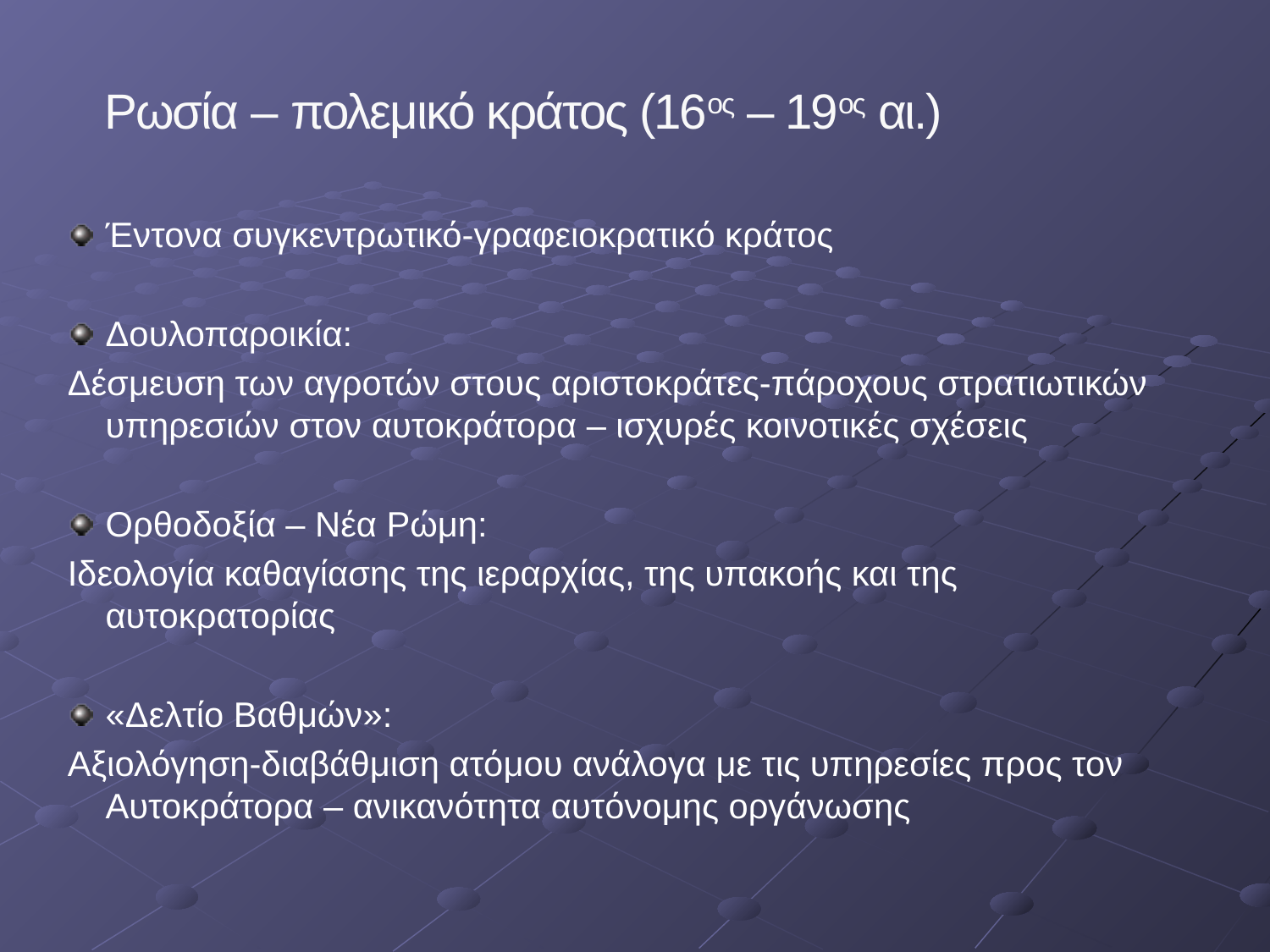

Ρωσία – πολεμικό κράτος (16ος – 19ος αι.)
Έντονα συγκεντρωτικό-γραφειοκρατικό κράτος

Δουλοπαροικία:
Δέσμευση των αγροτών στους αριστοκράτες-πάροχους στρατιωτικών υπηρεσιών στον αυτοκράτορα – ισχυρές κοινοτικές σχέσεις

Ορθοδοξία – Νέα Ρώμη:
Ιδεολογία καθαγίασης της ιεραρχίας, της υπακοής και της αυτοκρατορίας

«Δελτίο Βαθμών»:
Αξιολόγηση-διαβάθμιση ατόμου ανάλογα με τις υπηρεσίες προς τον Αυτοκράτορα – ανικανότητα αυτόνομης οργάνωσης